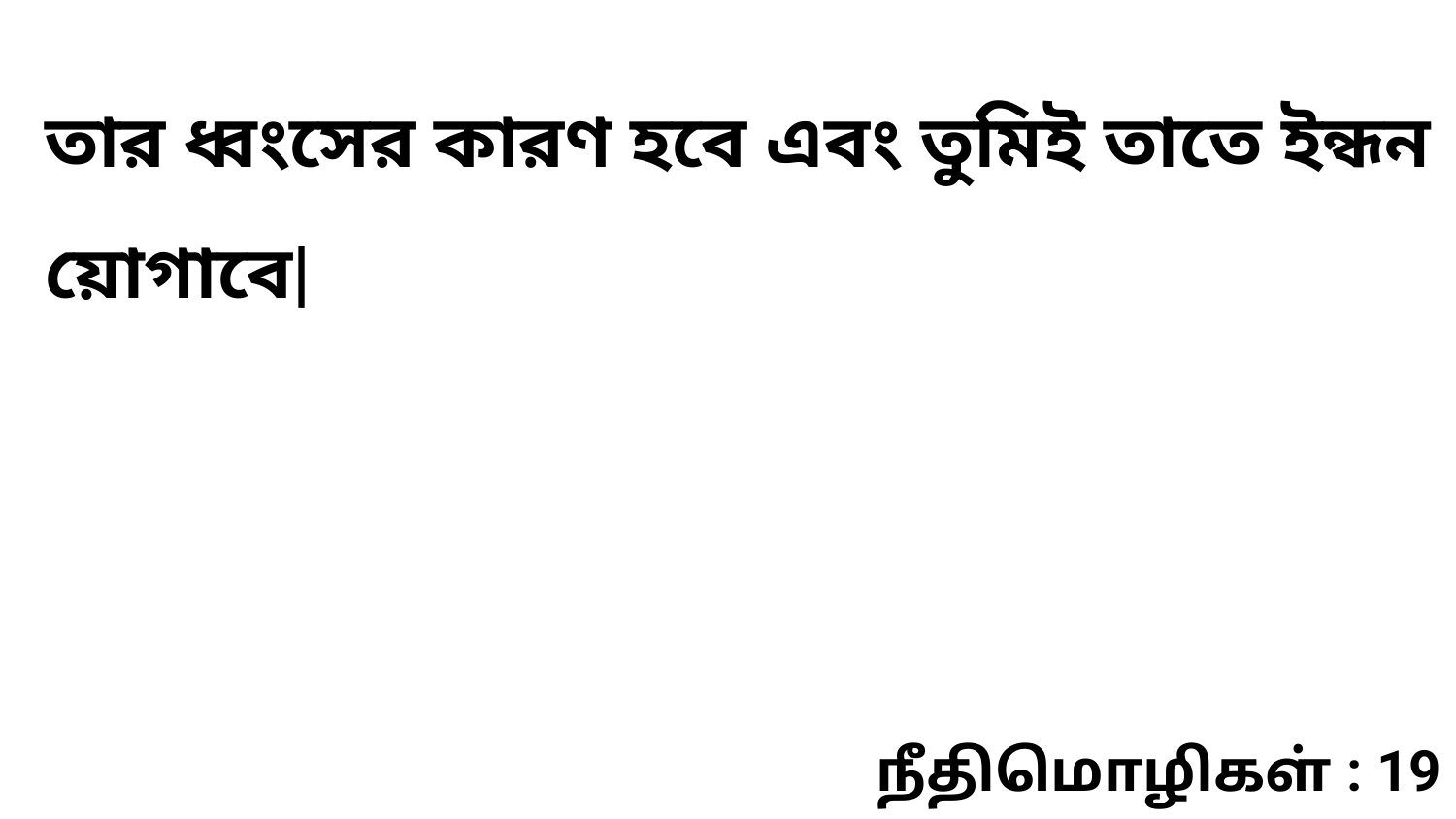

তার ধ্বংসের কারণ হবে এবং তুমিই তাতে ইন্ধন য়োগাবে|
நீதிமொழிகள் : 19